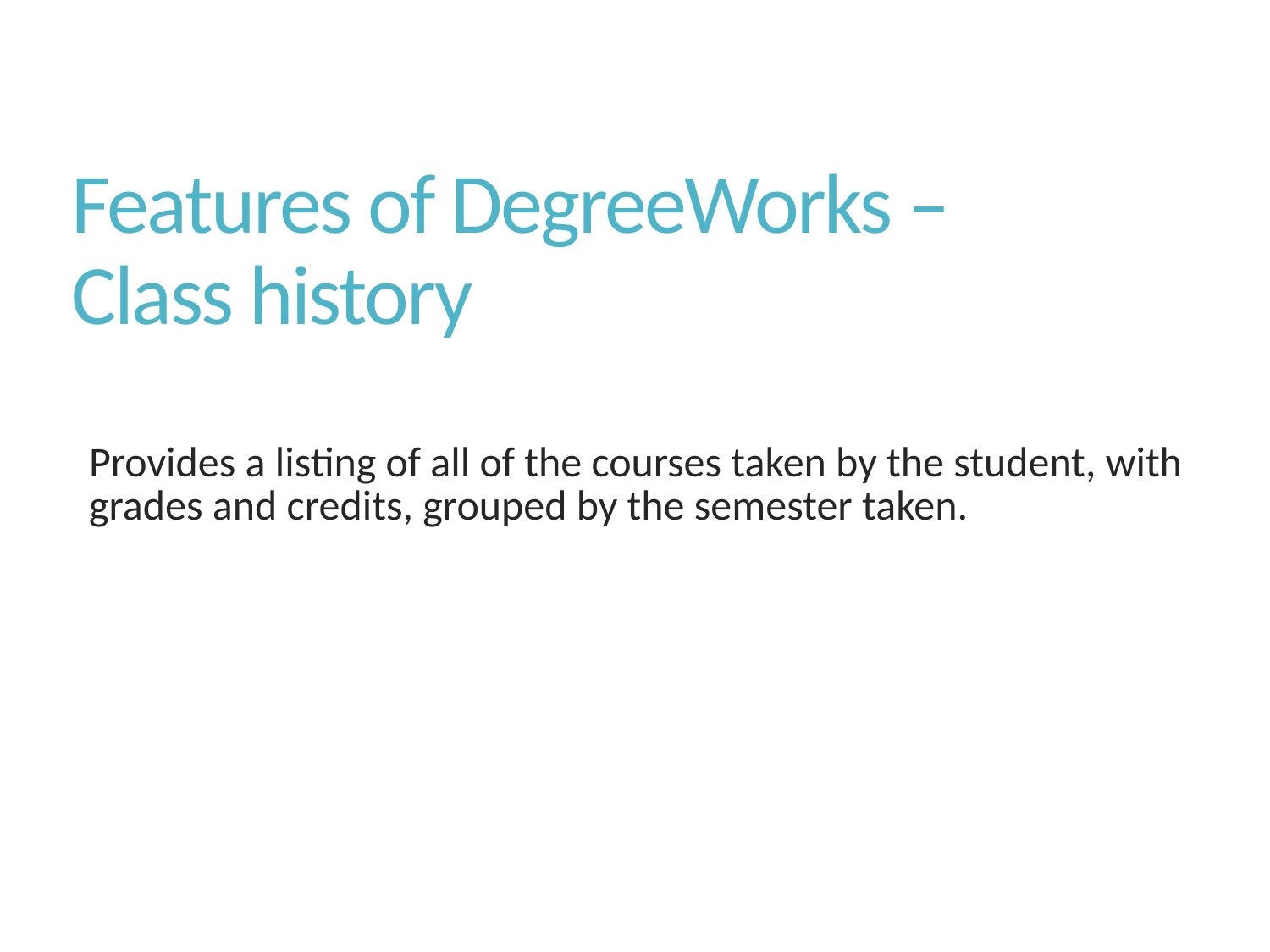

# Features of DegreeWorks – Class history
Provides a listing of all of the courses taken by the student, with grades and credits, grouped by the semester taken.